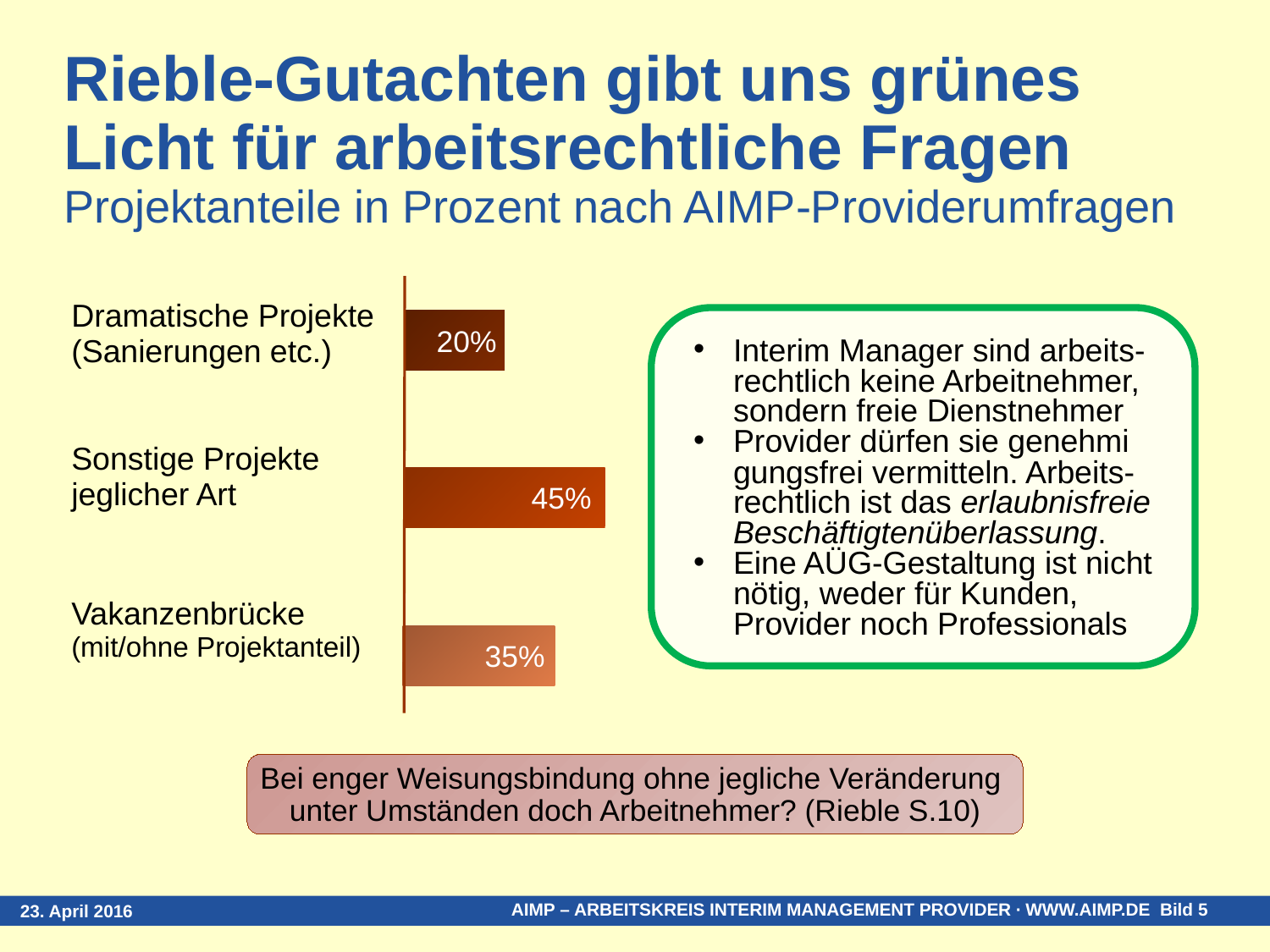

# Rieble-Gutachten gibt uns grünes Licht für arbeitsrechtliche Fragen Projektanteile in Prozent nach AIMP-Providerumfragen
| Dramatische Projekte (Sanierungen etc.) |  |  |
| --- | --- | --- |
| Sonstige Projekte jeglicher Art |  |  |
| Vakanzenbrücke (mit/ohne Projektanteil) |  |  |
Interim Manager sind arbeits-rechtlich keine Arbeitnehmer, sondern freie Dienstnehmer
Provider dürfen sie genehmi­gungsfrei vermitteln. Arbeits-rechtlich ist das erlaub­nisfreie Beschäftigtenüber­lassung.
Eine AÜG-Gestaltung ist nicht nötig, weder für Kunden, Provider noch Professionals

20%

45%

35%
Bei enger Weisungsbindung ohne jegliche Veränderung
unter Umständen doch Arbeitnehmer? (Rieble S.10)
23. April 2016